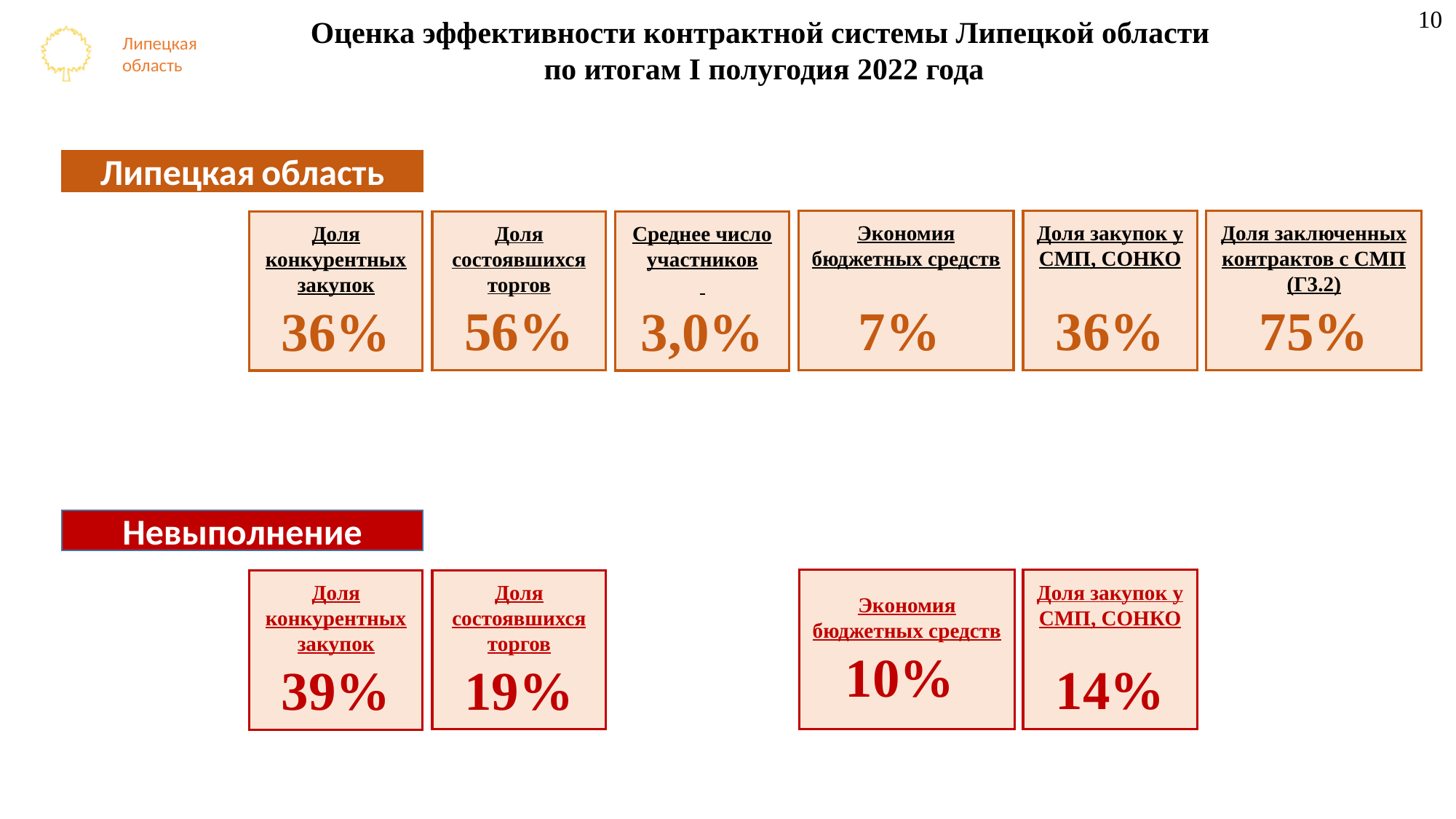

10
Оценка эффективности контрактной системы Липецкой области
по итогам I полугодия 2022 года

Липецкая область

Экономия бюджетных средств
7%
Доля закупок у СМП, СОНКО

36%
Доля заключенных контрактов с СМП
(Г3.2)
75%
Доля конкурентных закупок
36%
Доля состоявшихся торгов
56%
Среднее число участников

3,0%

Невыполнение
Экономия бюджетных средств
10%
Доля закупок у СМП, СОНКО

14%
Доля конкурентных закупок
39%
Доля состоявшихся торгов
19%